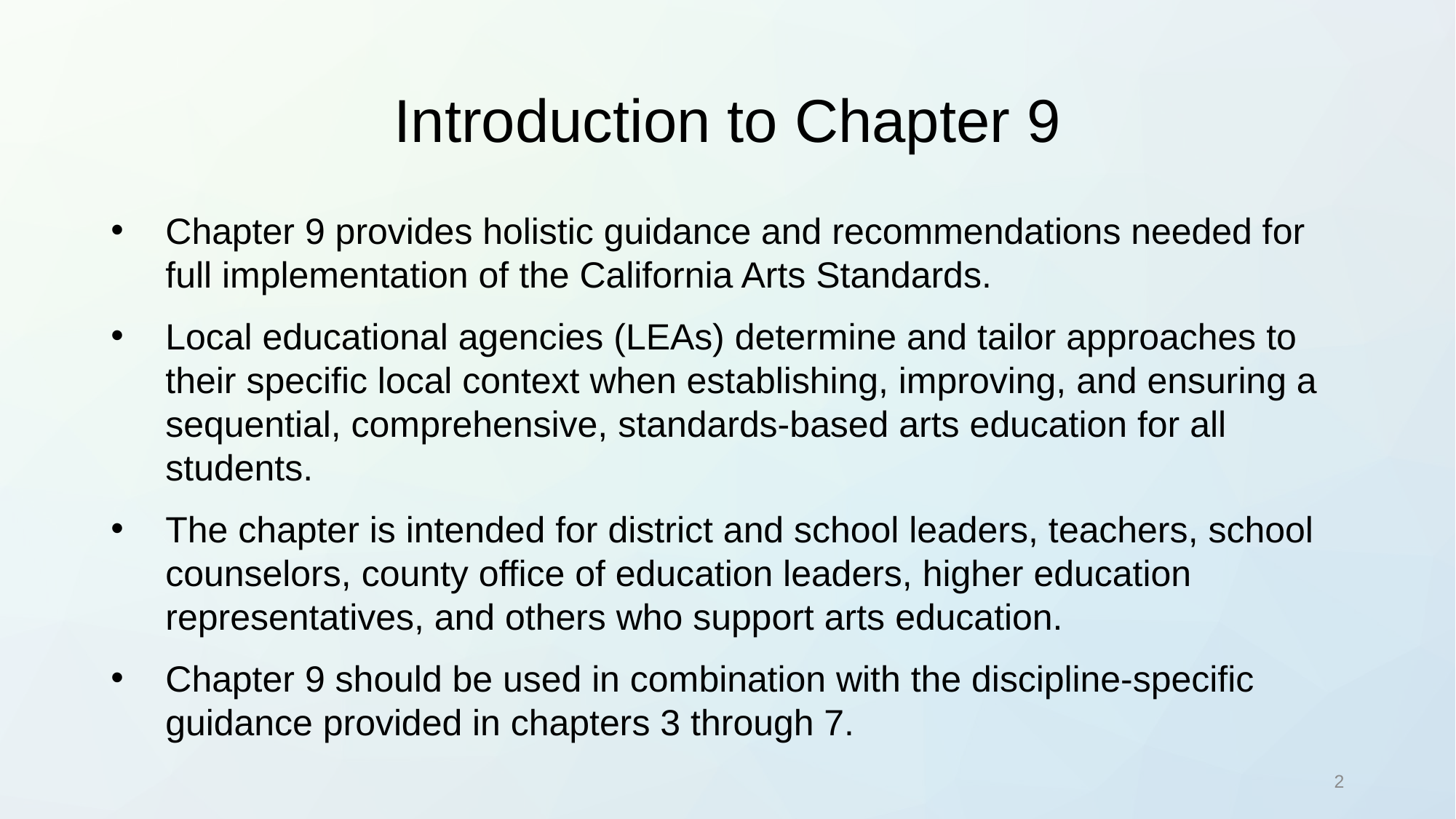

# Introduction to Chapter 9
Chapter 9 provides holistic guidance and recommendations needed for full implementation of the California Arts Standards.
Local educational agencies (LEAs) determine and tailor approaches to their specific local context when establishing, improving, and ensuring a sequential, comprehensive, standards-based arts education for all students.
The chapter is intended for district and school leaders, teachers, school counselors, county office of education leaders, higher education representatives, and others who support arts education.
Chapter 9 should be used in combination with the discipline-specific guidance provided in chapters 3 through 7.
2